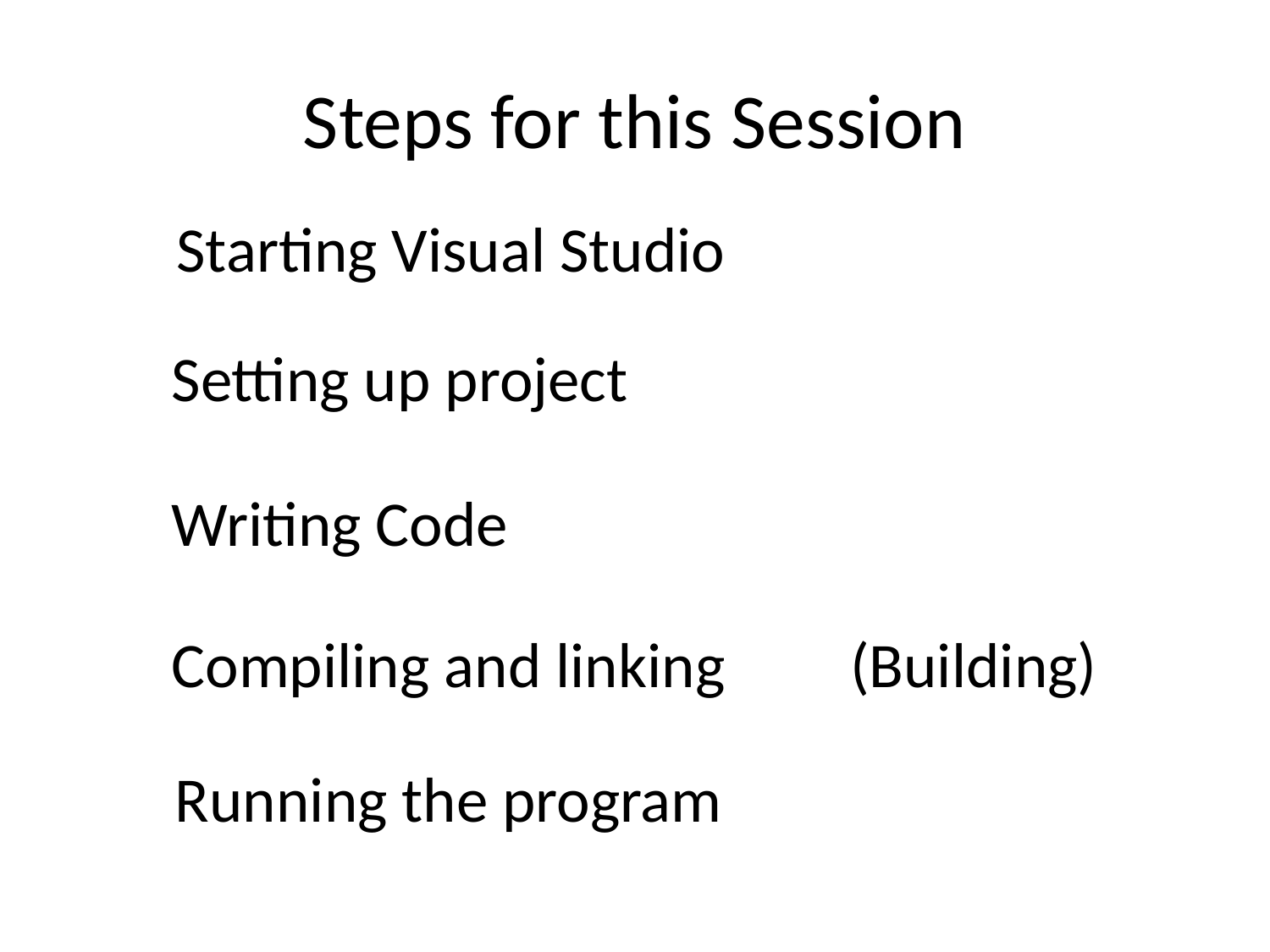

# Steps for this Session
Starting Visual Studio
Setting up project
Writing Code
(Building)
Compiling and linking
Running the program